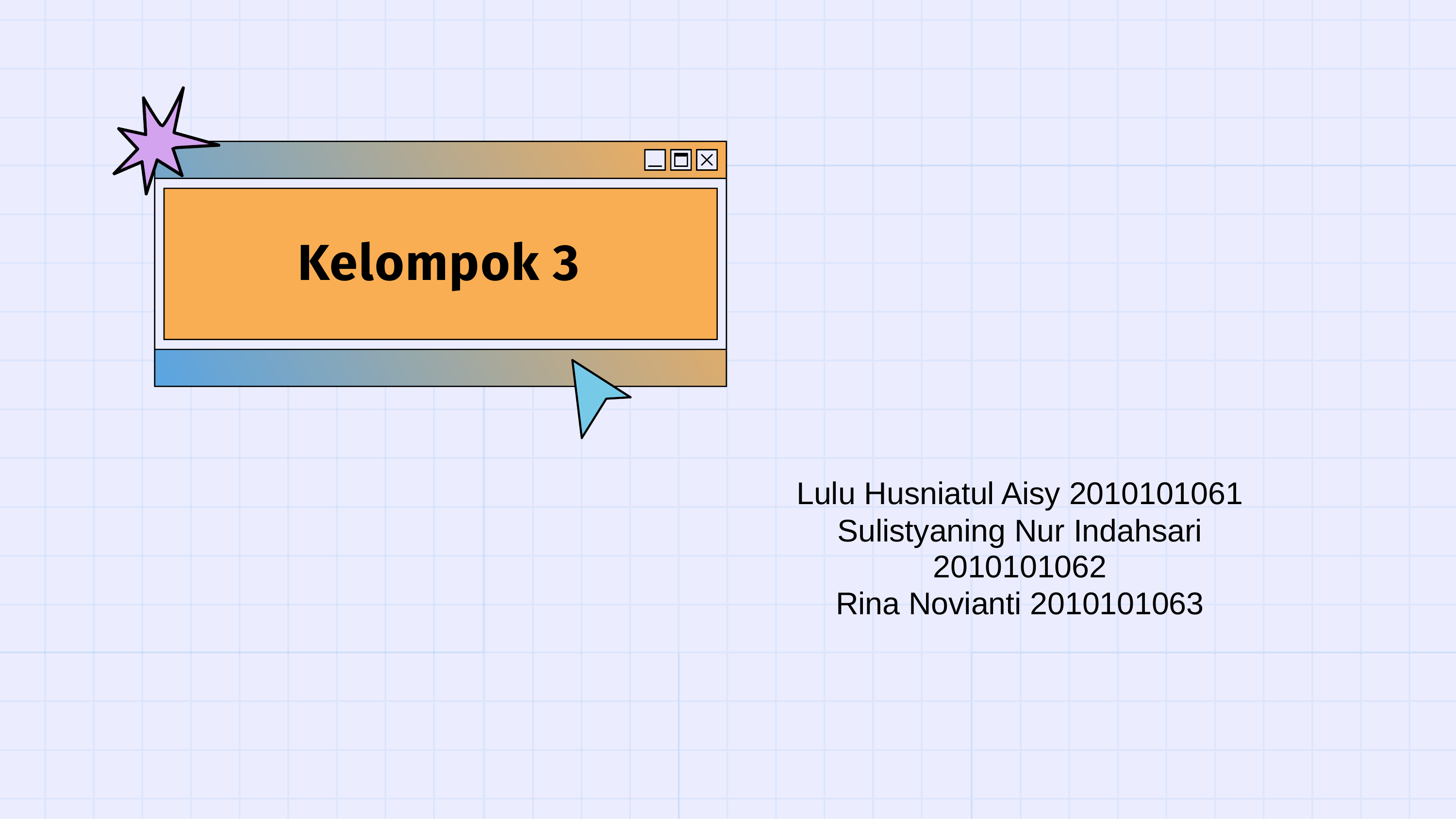

# Kelompok 3

Lulu Husniatul Aisy 2010101061
Sulistyaning Nur Indahsari 2010101062
Rina Novianti 2010101063